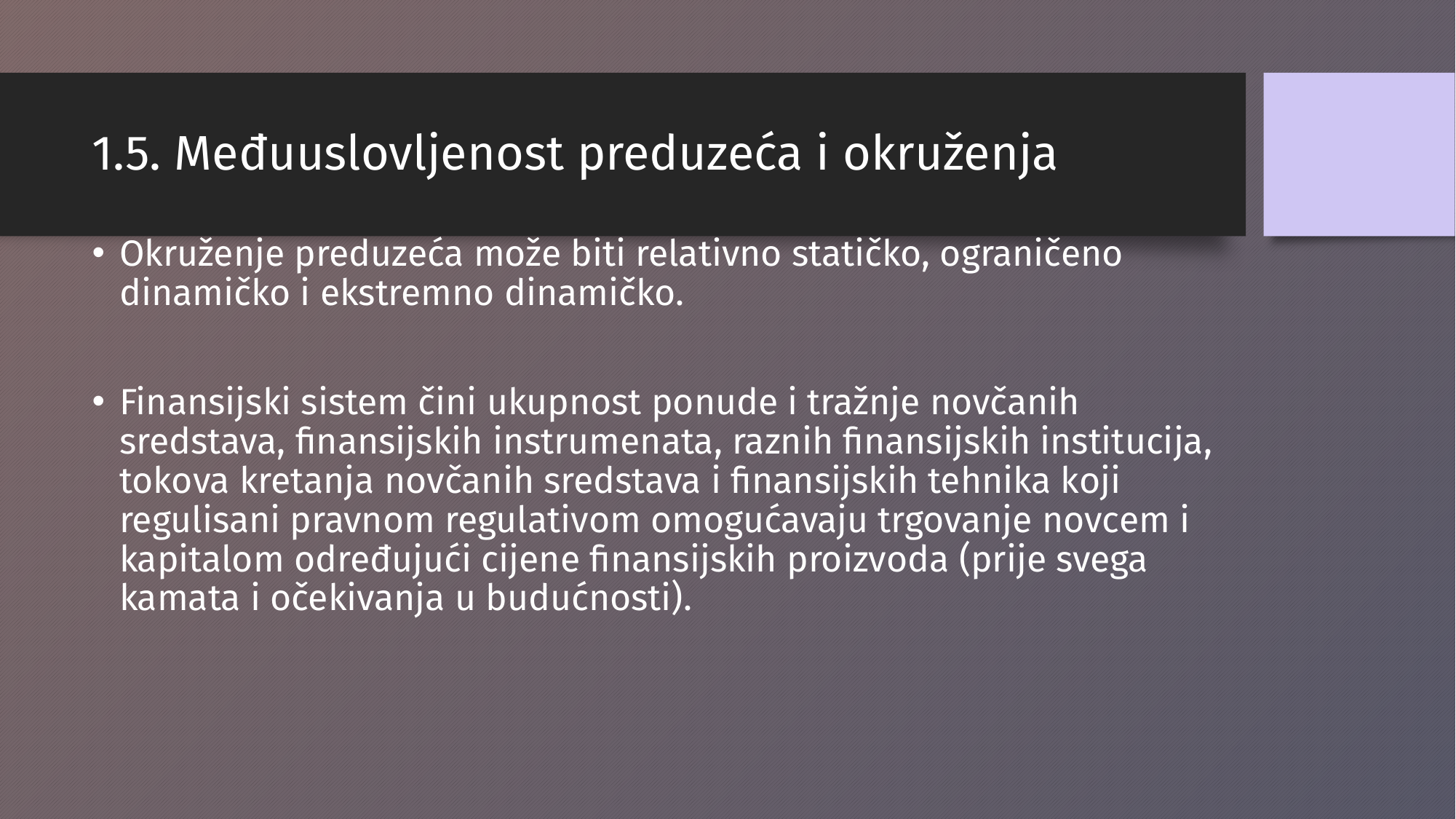

# 1.5. Međuuslovljenost preduzeća i okruženja
Okruženje preduzeća može biti relativno statičko, ograničeno dinamičko i ekstremno dinamičko.

Finansijski sistem čini ukupnost ponude i tražnje novčanih sredstava, finansijskih instrumenata, raznih finansijskih institucija, tokova kretanja novčanih sredstava i finansijskih tehnika koji regulisani pravnom regulativom omogućavaju trgovanje novcem i kapitalom određujući cijene finansijskih proizvoda (prije svega kamata i očekivanja u budućnosti).